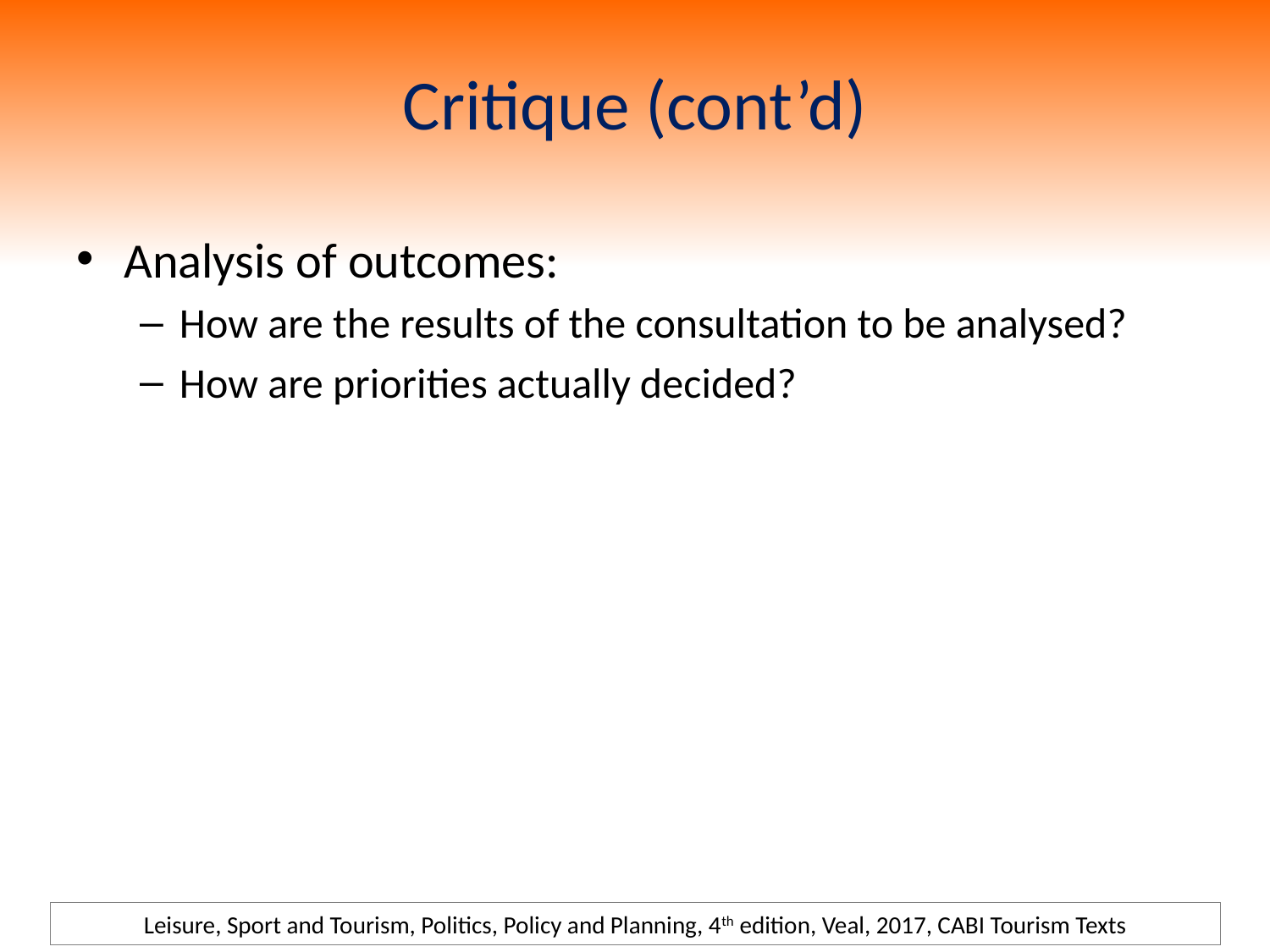

# Critique (cont’d)
Analysis of outcomes:
How are the results of the consultation to be analysed?
How are priorities actually decided?

Leisure, Sport and Tourism, Politics, Policy and Planning, 4th edition, Veal, 2017, CABI Tourism Texts